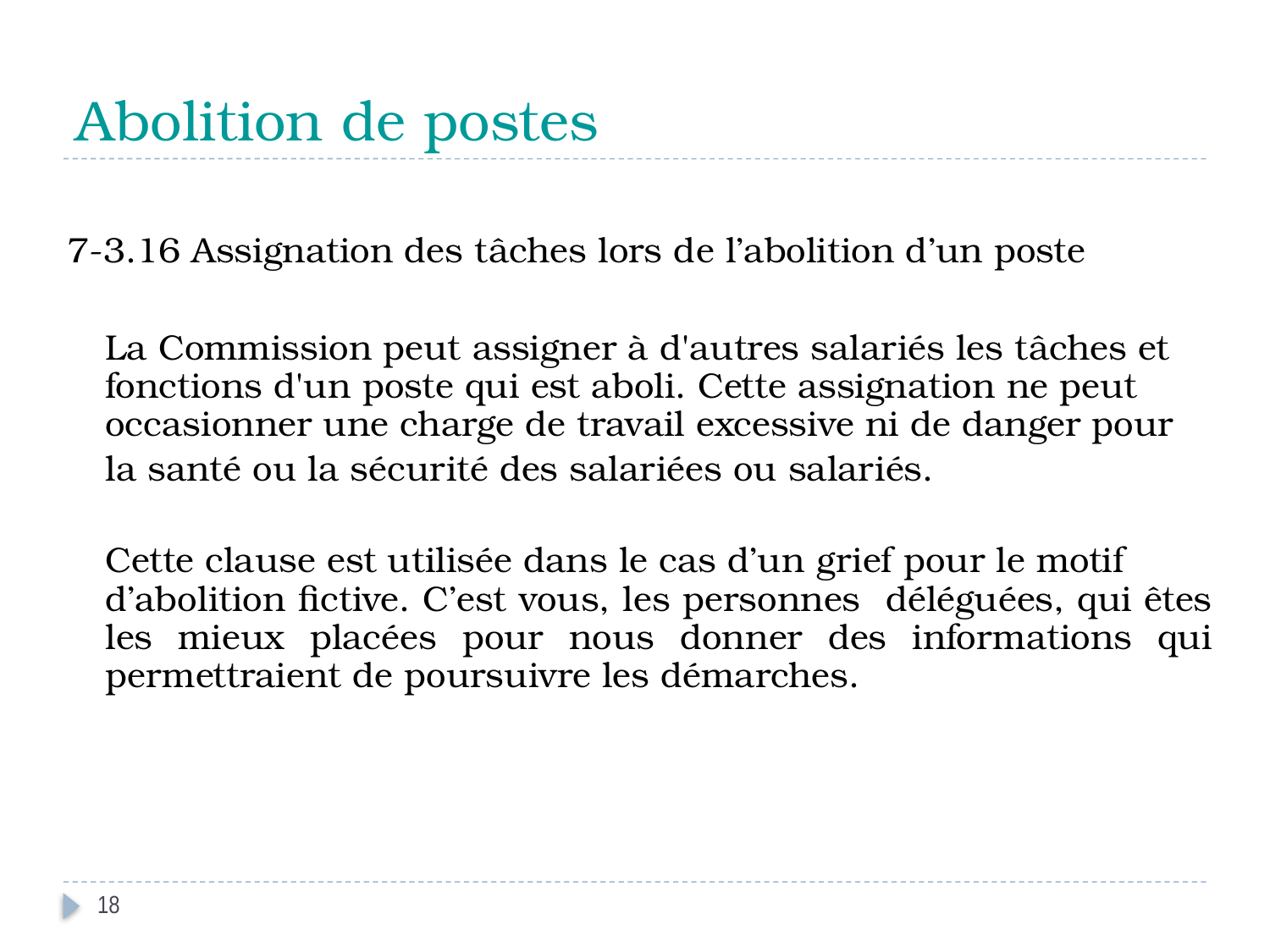

# Abolition de postes
7-3.16 Assignation des tâches lors de l’abolition d’un poste

	La Commission peut assigner à d'autres salariés les tâches et fonctions d'un poste qui est aboli. Cette assignation ne peut occasionner une charge de travail excessive ni de danger pour la santé ou la sécurité des salariées ou salariés.

	Cette clause est utilisée dans le cas d’un grief pour le motif
	d’abolition fictive. C’est vous, les personnes  déléguées, qui êtes les mieux placées pour nous donner des informations qui permettraient de poursuivre les démarches.
18